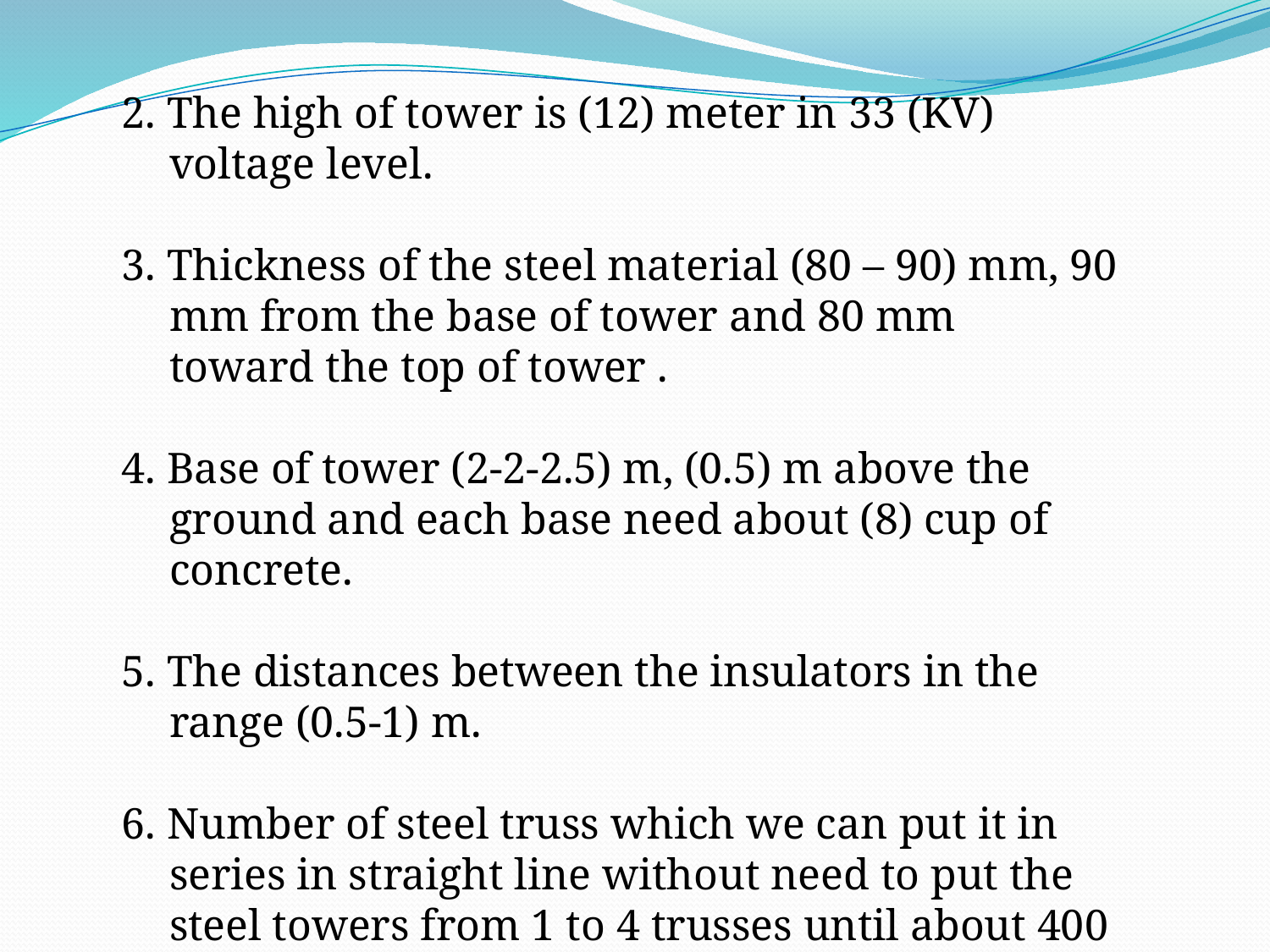

2. The high of tower is (12) meter in 33 (KV) voltage level.

3. Thickness of the steel material (80 – 90) mm, 90 mm from the base of tower and 80 mm  toward the top of tower .

4. Base of tower (2-2-2.5) m, (0.5) m above the ground and each base need about (8) cup of concrete.

5. The distances between the insulators in the range (0.5-1) m.

6. Number of steel truss which we can put it in series in straight line without need to put the steel towers from 1 to 4 trusses until about 400 m distance.